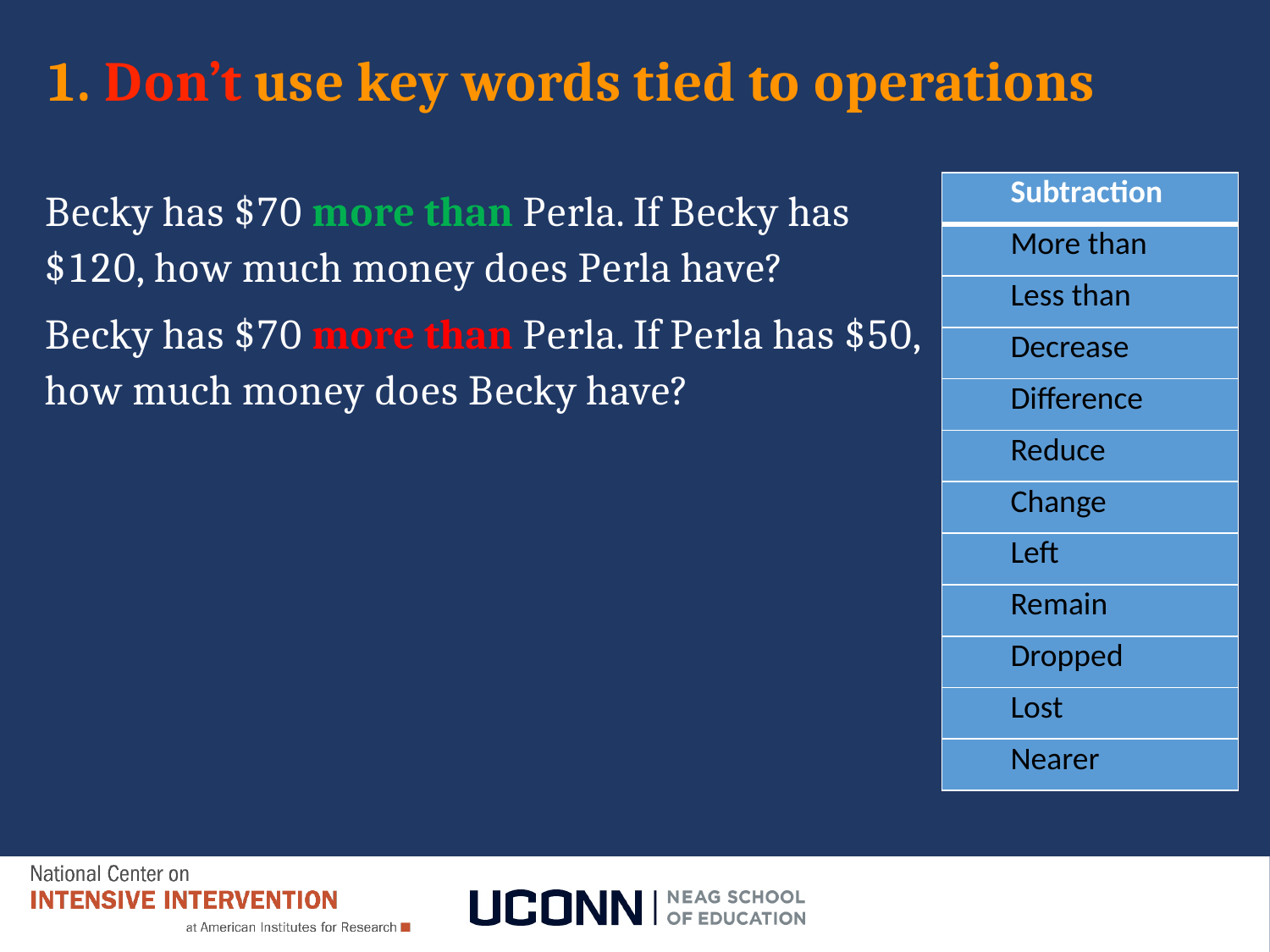

# 1. Don’t use key words tied to operations
Becky has $70 more than Perla. If Becky has $120, how much money does Perla have?
Becky has $70 more than Perla. If Perla has $50, how much money does Becky have?

| Subtraction |
| --- |
| More than |
| Less than |
| Decrease |
| Difference |
| Reduce |
| Change |
| Left |
| Remain |
| Dropped |
| Lost |
| Nearer |